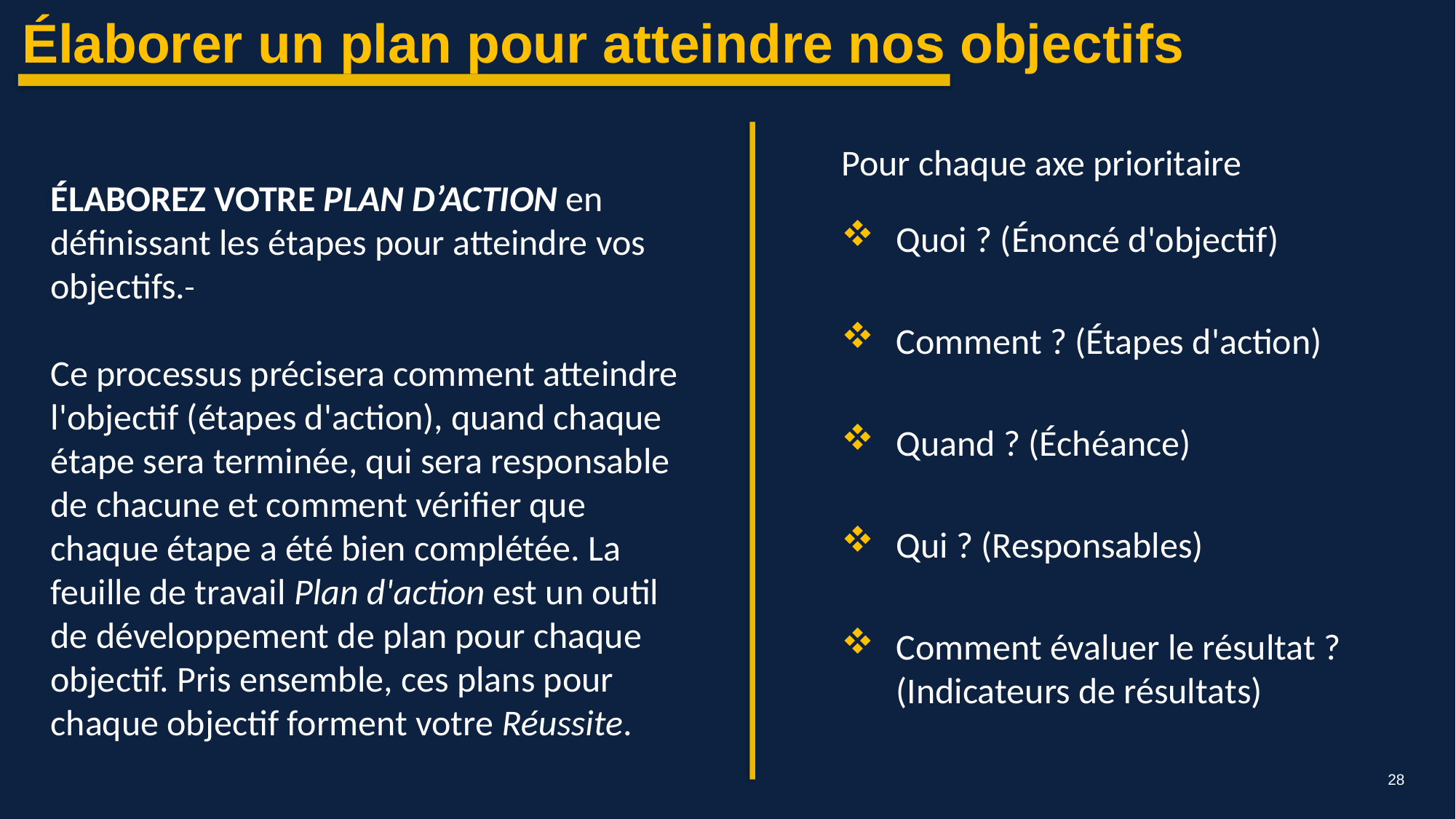

Élaborer un plan pour atteindre nos objectifs

Pour chaque axe prioritaire

Quoi ? (Énoncé d'objectif)

Comment ? (Étapes d'action)

Quand ? (Échéance)

Qui ? (Responsables)

Comment évaluer le résultat ? (Indicateurs de résultats)

ÉLABOREZ VOTRE PLAN D’ACTION en définissant les étapes pour atteindre vos objectifs.

Ce processus précisera comment atteindre l'objectif (étapes d'action), quand chaque étape sera terminée, qui sera responsable de chacune et comment vérifier que chaque étape a été bien complétée. La feuille de travail Plan d'action est un outil de développement de plan pour chaque objectif. Pris ensemble, ces plans pour chaque objectif forment votre Réussite.

28